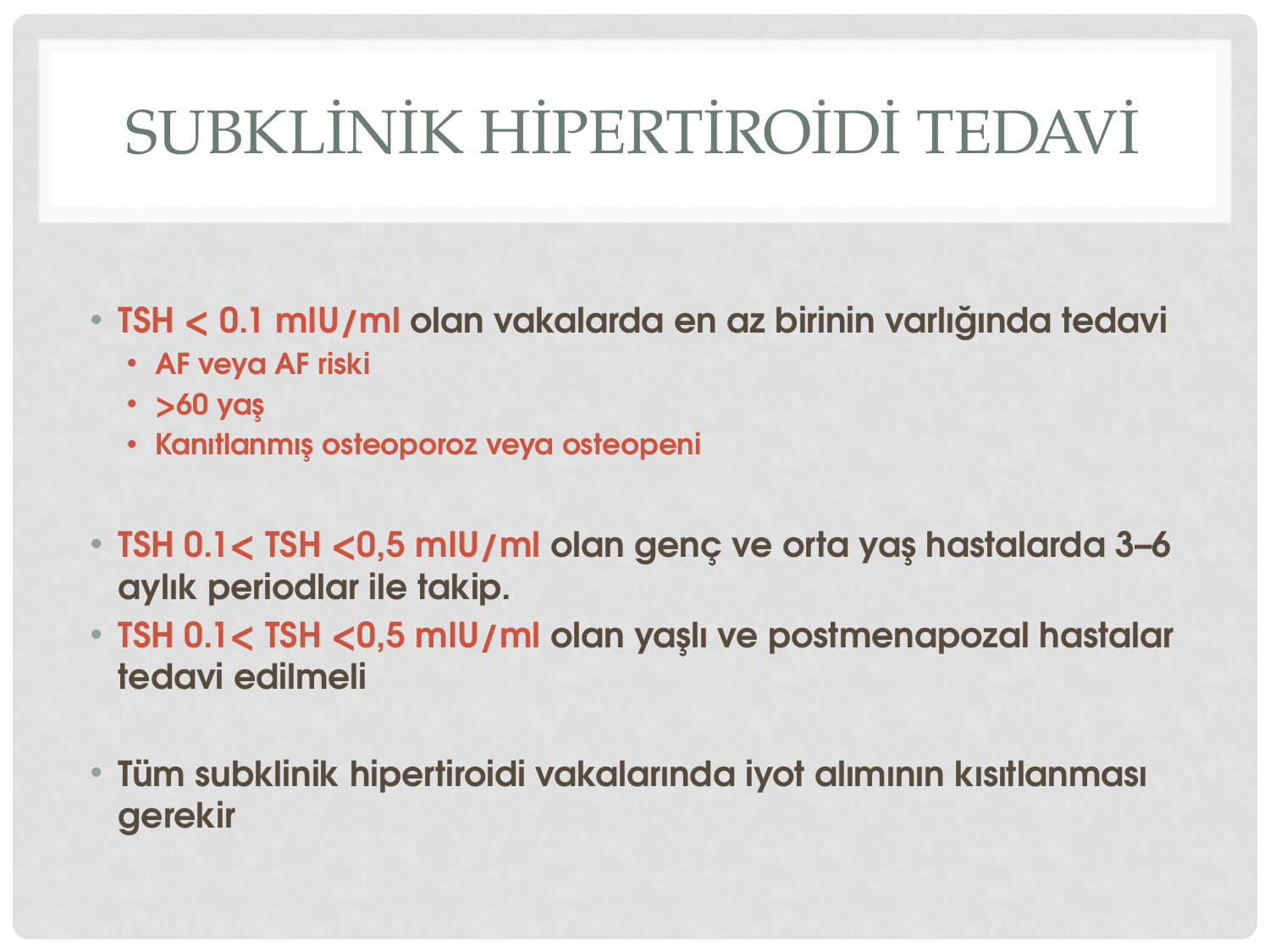

# SUBKLİNİK HİPERTİROİDİ TEDAVİ

TSH < 0.1 mIU/ml olan vakalarda en az birinin varlığında tedavi
AF veya AF riski
>60 yaş
Kanıtlanmış osteoporoz veya osteopeni

TSH 0.1< TSH <0,5 mIU/ml olan genç ve orta yaş hastalarda 3–6 aylık periodlar ile takip.
TSH 0.1< TSH <0,5 mIU/ml olan yaşlı ve postmenapozal hastalar tedavi edilmeli

Tüm subklinik hipertiroidi vakalarında iyot alımının kısıtlanması gerekir